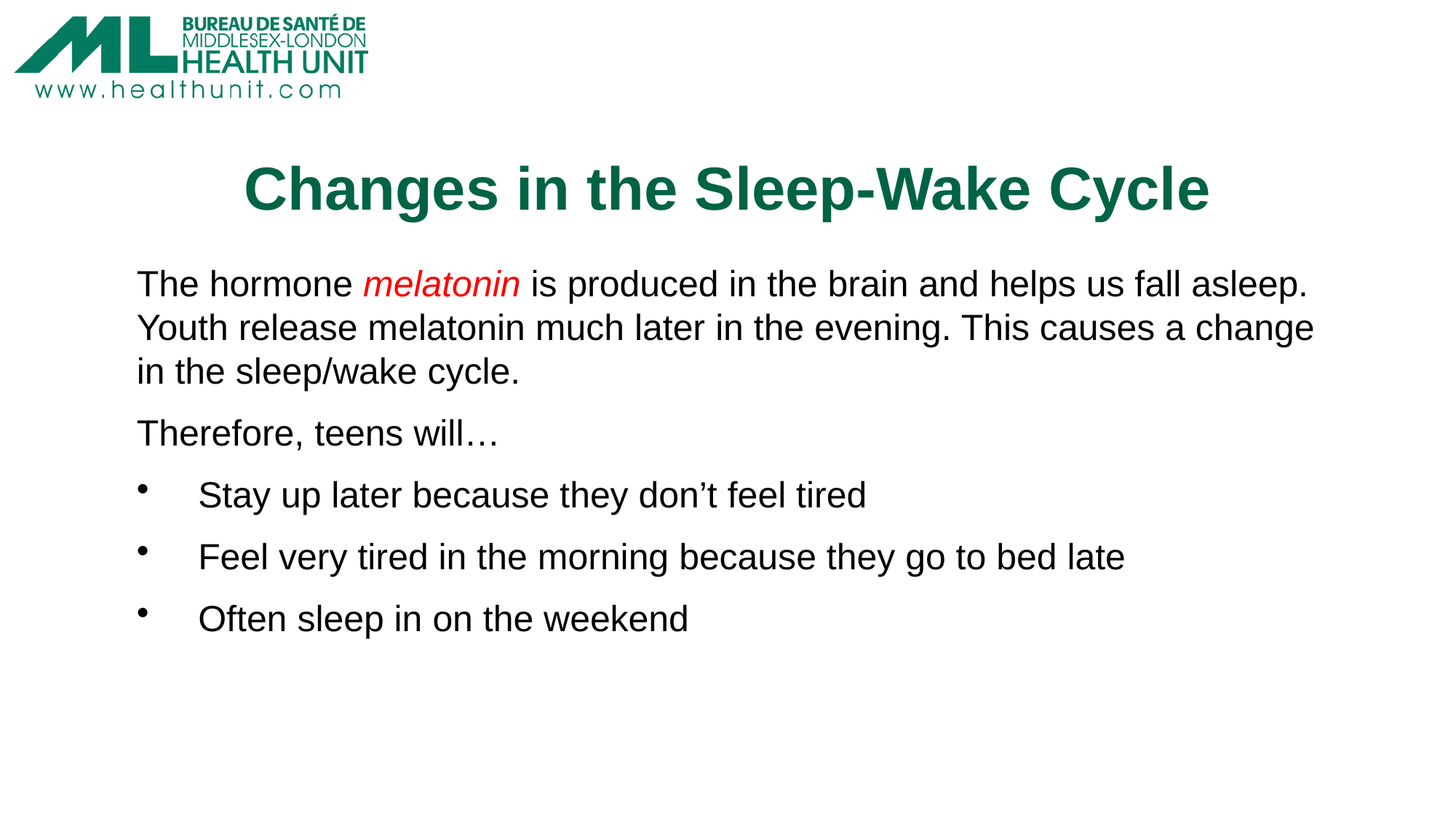

# Changes in the Sleep-Wake Cycle
The hormone melatonin is produced in the brain and helps us fall asleep. Youth release melatonin much later in the evening. This causes a change in the sleep/wake cycle.
Therefore, teens will…
Stay up later because they don’t feel tired
Feel very tired in the morning because they go to bed late
Often sleep in on the weekend